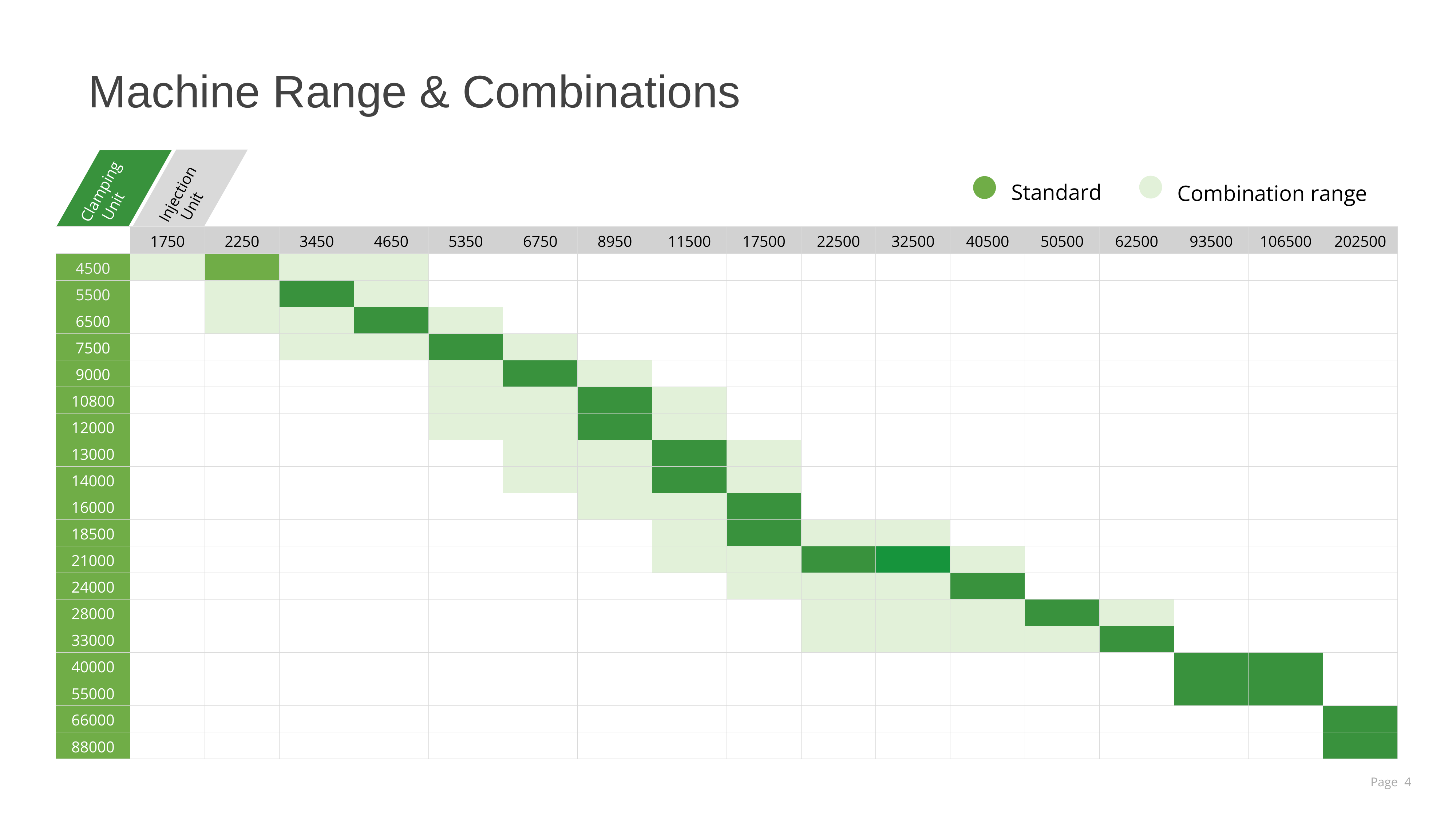

# Machine Range & Combinations

Combination range
Standard
Injection
   Unit
Clamping
   Unit

|  | 1750 | 2250 | 3450 | 4650 | 5350 | 6750 | 8950 | 11500 | 17500 | 22500 | 32500 | 40500 | 50500 | 62500 | 93500 | 106500 | 202500 |
| --- | --- | --- | --- | --- | --- | --- | --- | --- | --- | --- | --- | --- | --- | --- | --- | --- | --- |
| 4500 |  |  |  |  |  |  |  |  |  |  |  |  |  |  |  |  |  |
| 5500 |  |  |  |  |  |  |  |  |  |  |  |  |  |  |  |  |  |
| 6500 |  |  |  |  |  |  |  |  |  |  |  |  |  |  |  |  |  |
| 7500 |  |  |  |  |  |  |  |  |  |  |  |  |  |  |  |  |  |
| 9000 |  |  |  |  |  |  |  |  |  |  |  |  |  |  |  |  |  |
| 10800 |  |  |  |  |  |  |  |  |  |  |  |  |  |  |  |  |  |
| 12000 |  |  |  |  |  |  |  |  |  |  |  |  |  |  |  |  |  |
| 13000 |  |  |  |  |  |  |  |  |  |  |  |  |  |  |  |  |  |
| 14000 |  |  |  |  |  |  |  |  |  |  |  |  |  |  |  |  |  |
| 16000 |  |  |  |  |  |  |  |  |  |  |  |  |  |  |  |  |  |
| 18500 |  |  |  |  |  |  |  |  |  |  |  |  |  |  |  |  |  |
| 21000 |  |  |  |  |  |  |  |  |  |  |  |  |  |  |  |  |  |
| 24000 |  |  |  |  |  |  |  |  |  |  |  |  |  |  |  |  |  |
| 28000 |  |  |  |  |  |  |  |  |  |  |  |  |  |  |  |  |  |
| 33000 |  |  |  |  |  |  |  |  |  |  |  |  |  |  |  |  |  |
| 40000 |  |  |  |  |  |  |  |  |  |  |  |  |  |  |  |  |  |
| 55000 |  |  |  |  |  |  |  |  |  |  |  |  |  |  |  |  |  |
| 66000 |  |  |  |  |  |  |  |  |  |  |  |  |  |  |  |  |  |
| 88000 |  |  |  |  |  |  |  |  |  |  |  |  |  |  |  |  |  |
Page  4